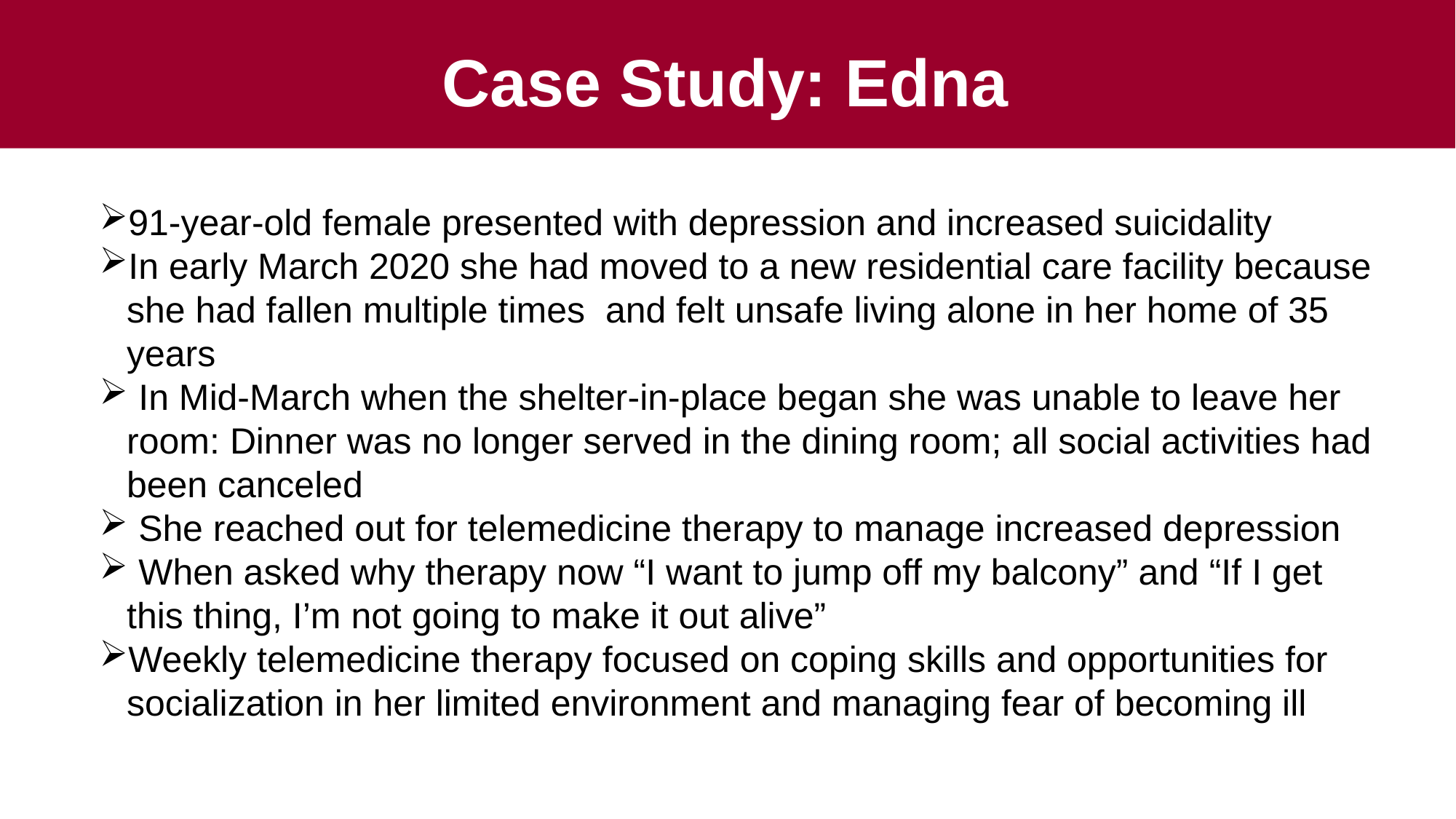

Case Study: Edna
91-year-old female presented with depression and increased suicidality
In early March 2020 she had moved to a new residential care facility because she had fallen multiple times  and felt unsafe living alone in her home of 35 years
 In Mid-March when the shelter-in-place began she was unable to leave her room: Dinner was no longer served in the dining room; all social activities had been canceled
 She reached out for telemedicine therapy to manage increased depression
 When asked why therapy now “I want to jump off my balcony” and “If I get this thing, I’m not going to make it out alive”
Weekly telemedicine therapy focused on coping skills and opportunities for socialization in her limited environment and managing fear of becoming ill